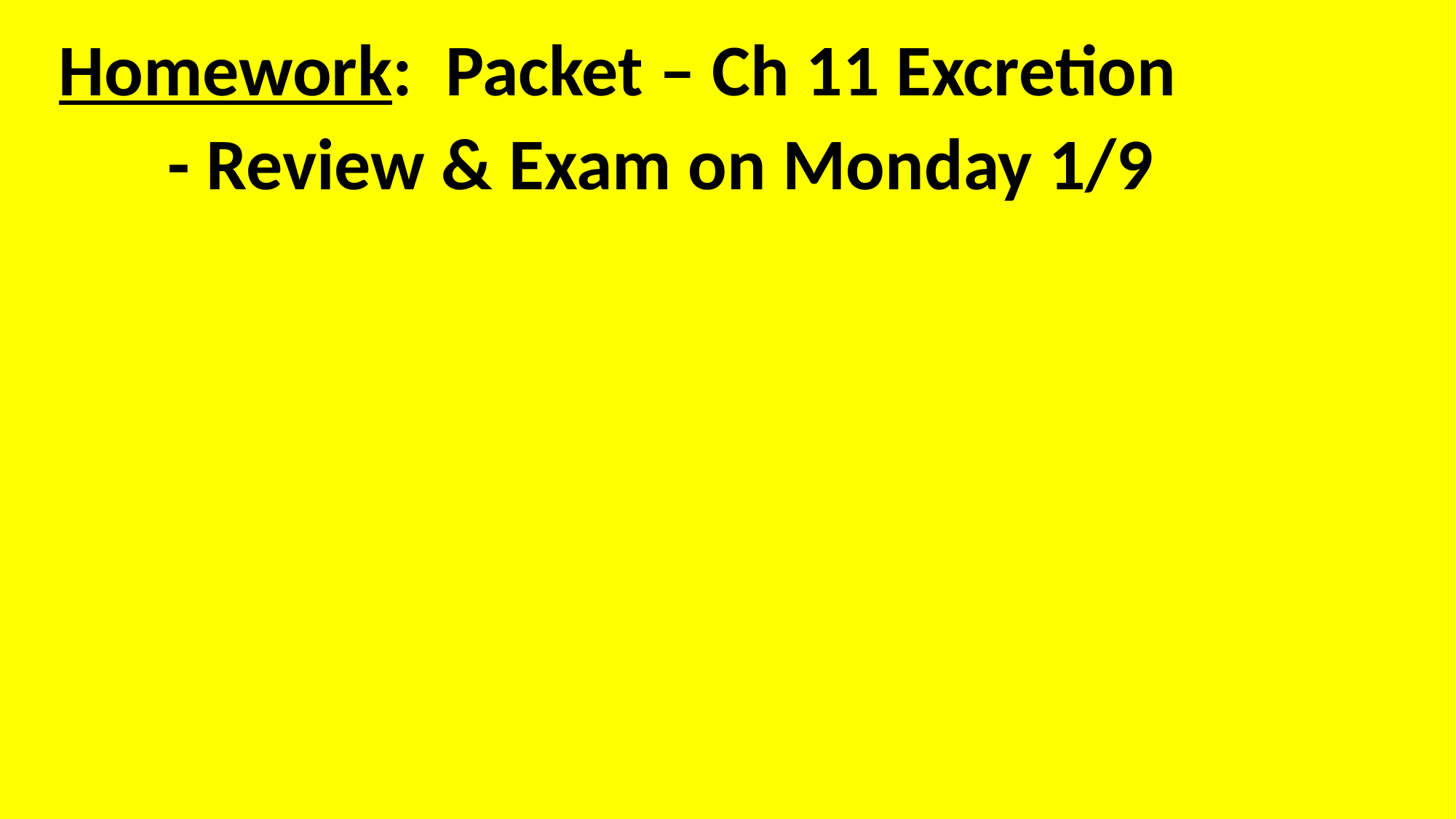

Homework:  Packet – Ch 11 Excretion
	- Review & Exam on Monday 1/9